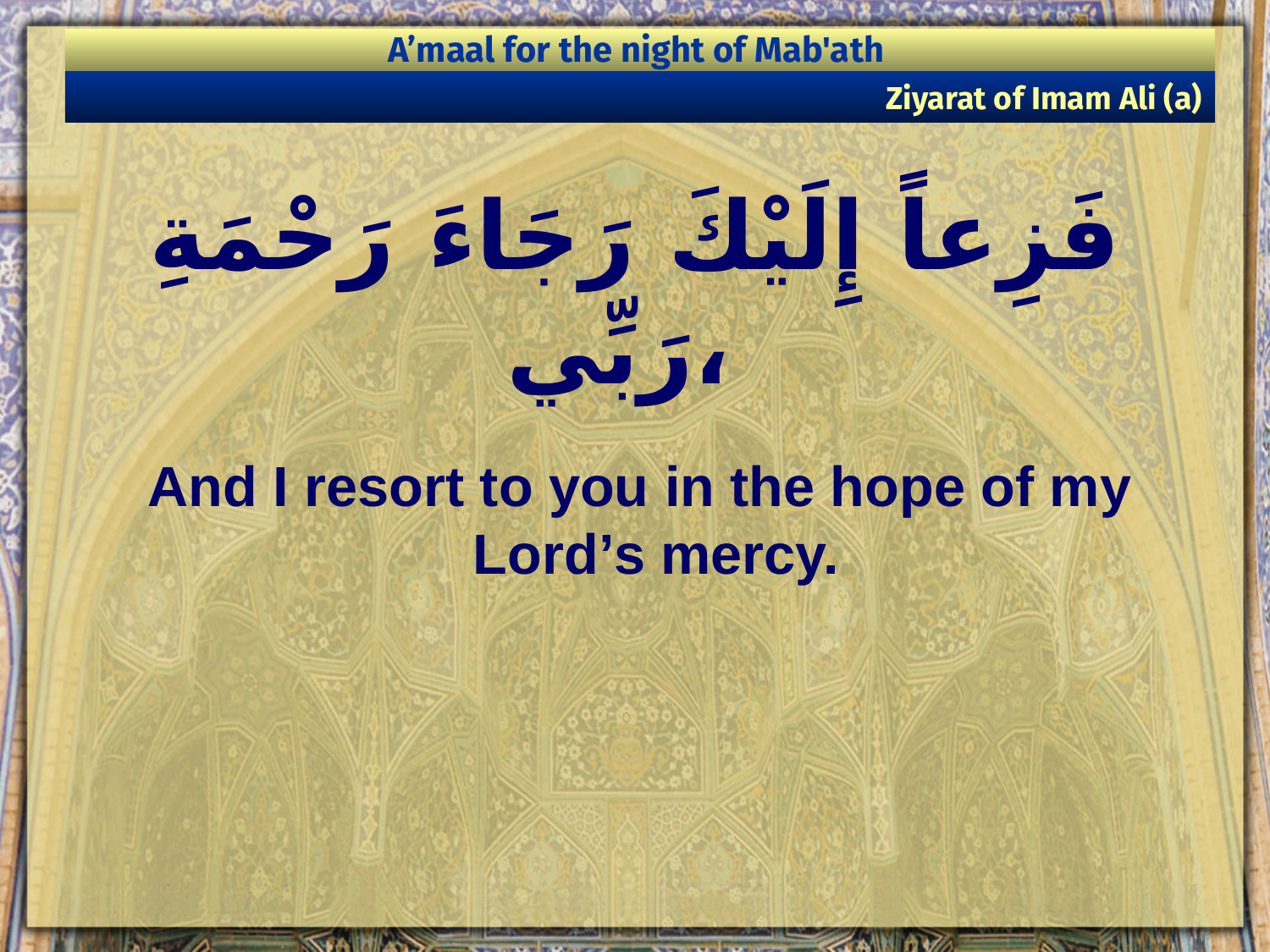

A’maal for the night of Mab'ath
Ziyarat of Imam Ali (a)
# فَزِعاً إِلَيْكَ رَجَاءَ رَحْمَةِ رَبِّي،
And I resort to you in the hope of my Lord’s mercy.